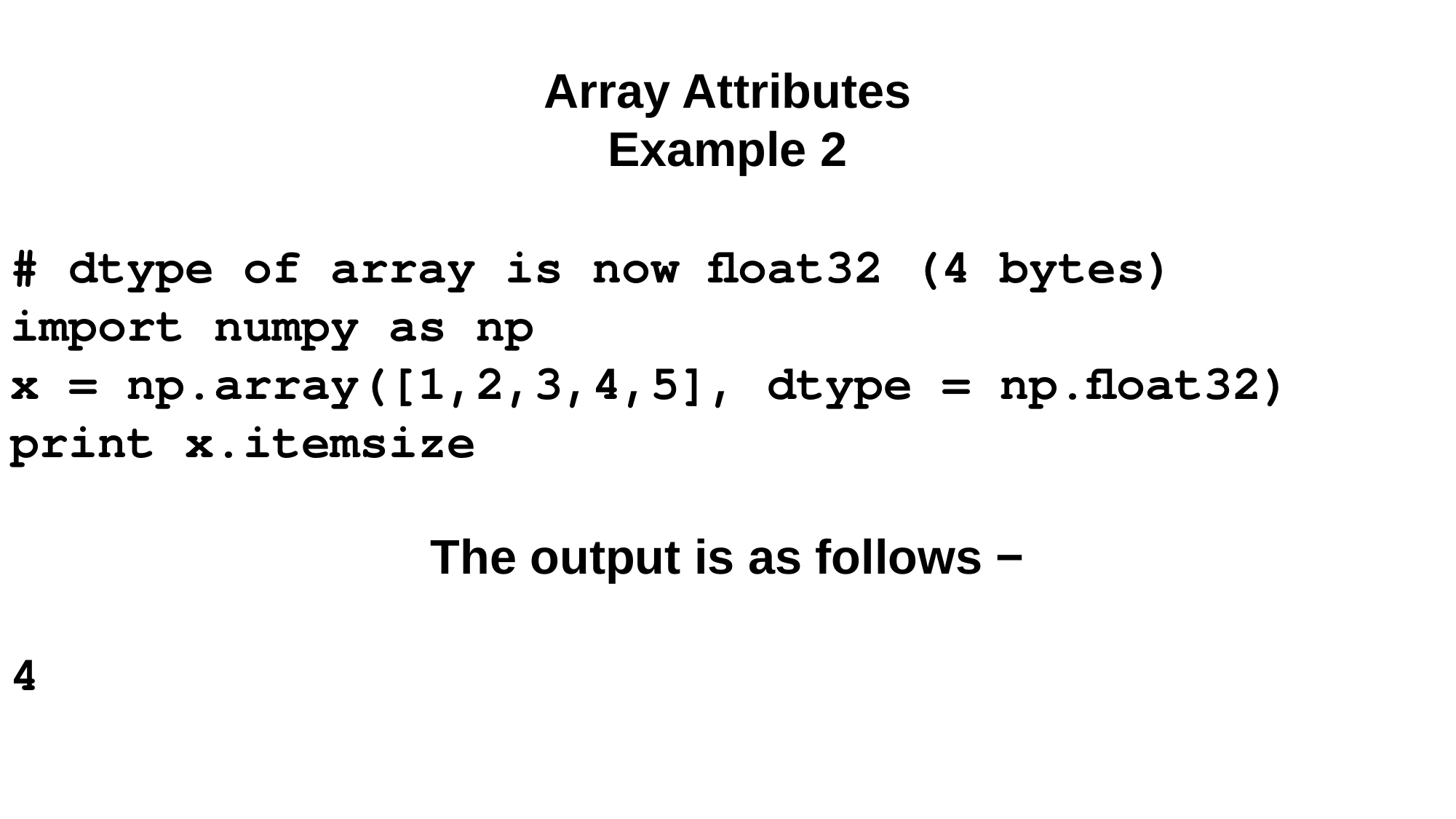

Array Attributes
Example 2

# dtype of array is now float32 (4 bytes)
import numpy as np
x = np.array([1,2,3,4,5], dtype = np.float32)
print x.itemsize

The output is as follows −

4